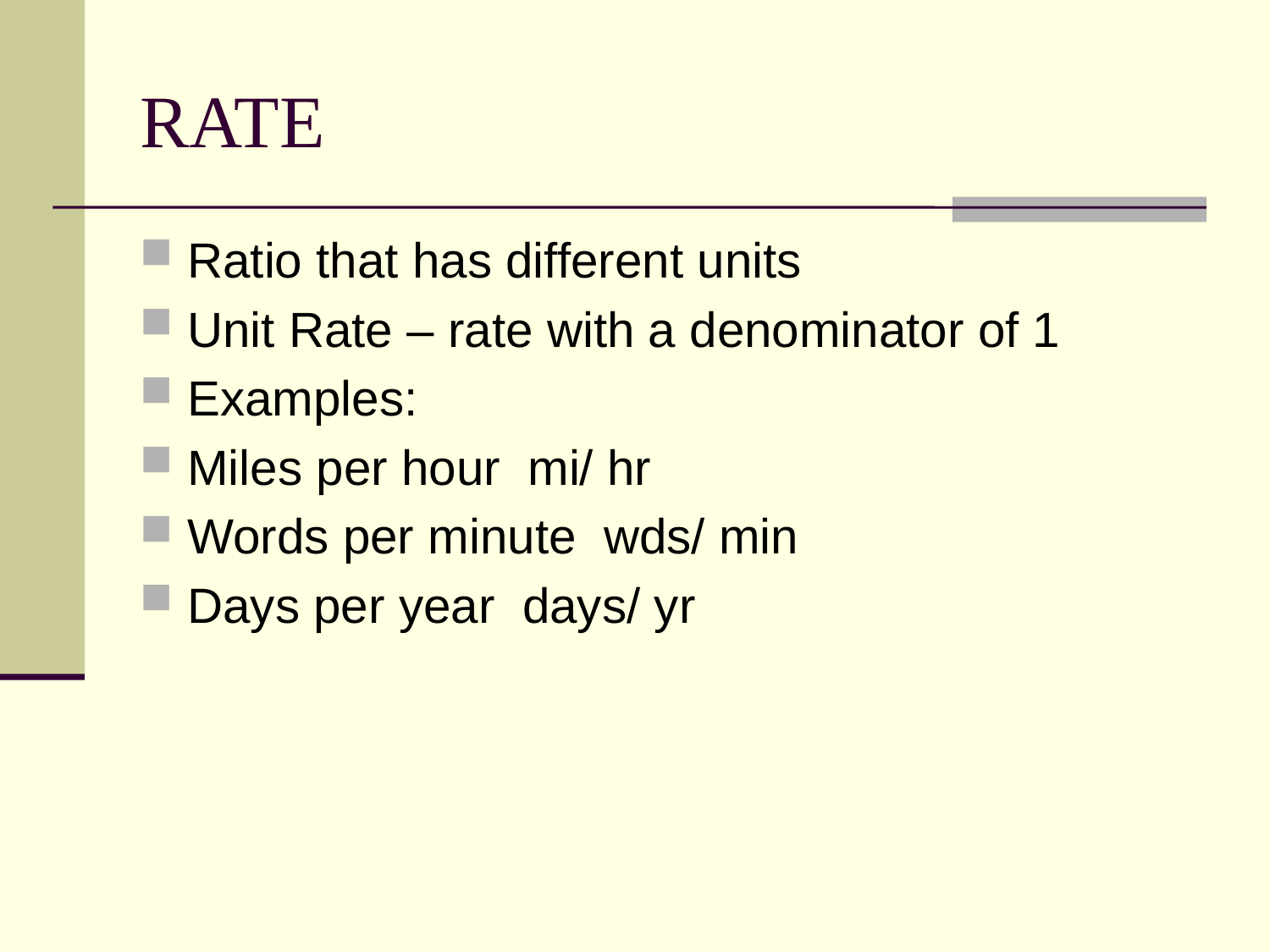

# RATE
Ratio that has different units
Unit Rate – rate with a denominator of 1
Examples:
Miles per hour  mi/ hr
Words per minute  wds/ min
Days per year  days/ yr